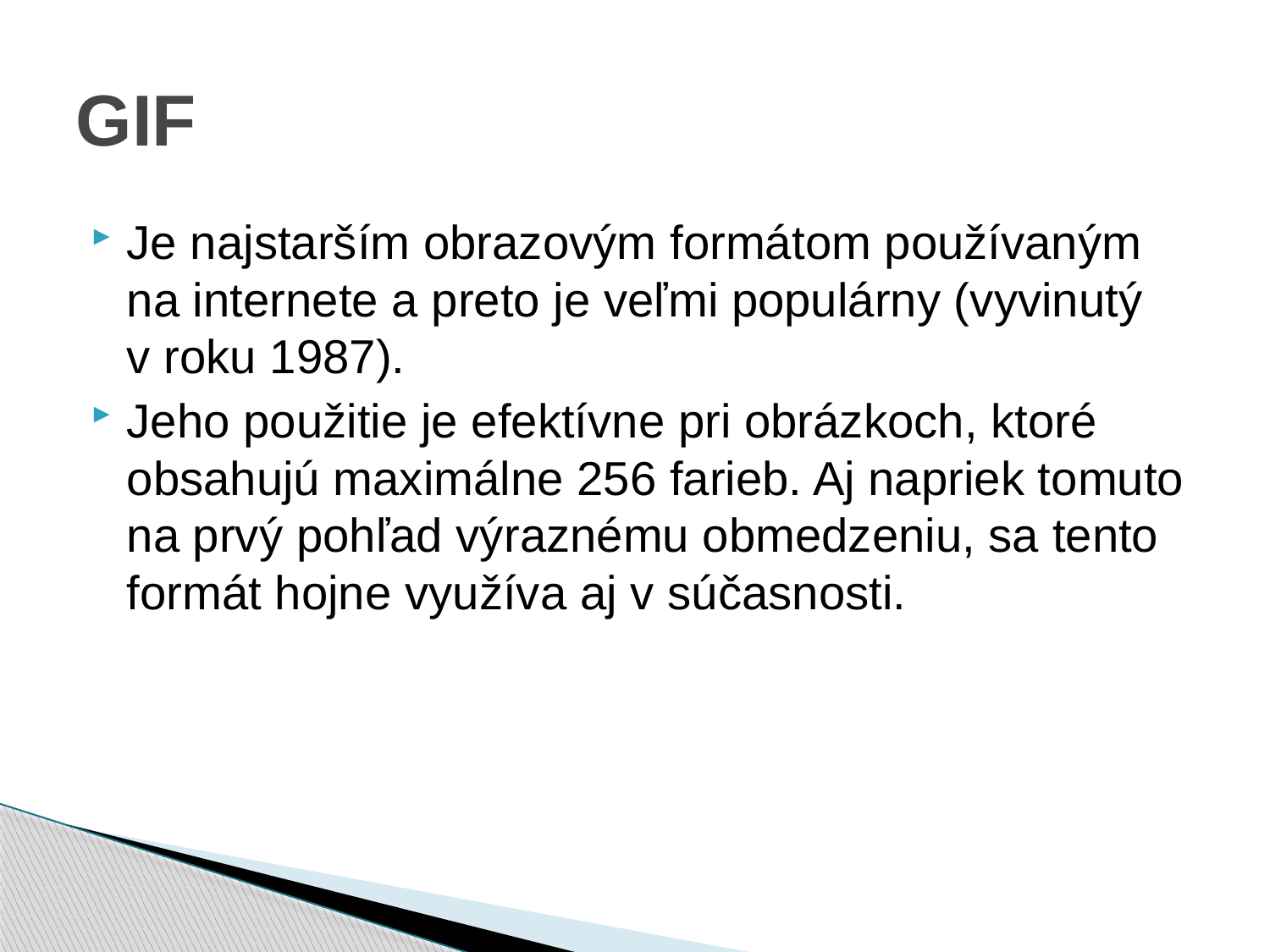

# GIF
Je najstarším obrazovým formátom používaným na internete a preto je veľmi populárny (vyvinutý v roku 1987).
Jeho použitie je efektívne pri obrázkoch, ktoré obsahujú maximálne 256 farieb. Aj napriek tomuto na prvý pohľad výraznému obmedzeniu, sa tento formát hojne využíva aj v súčasnosti.